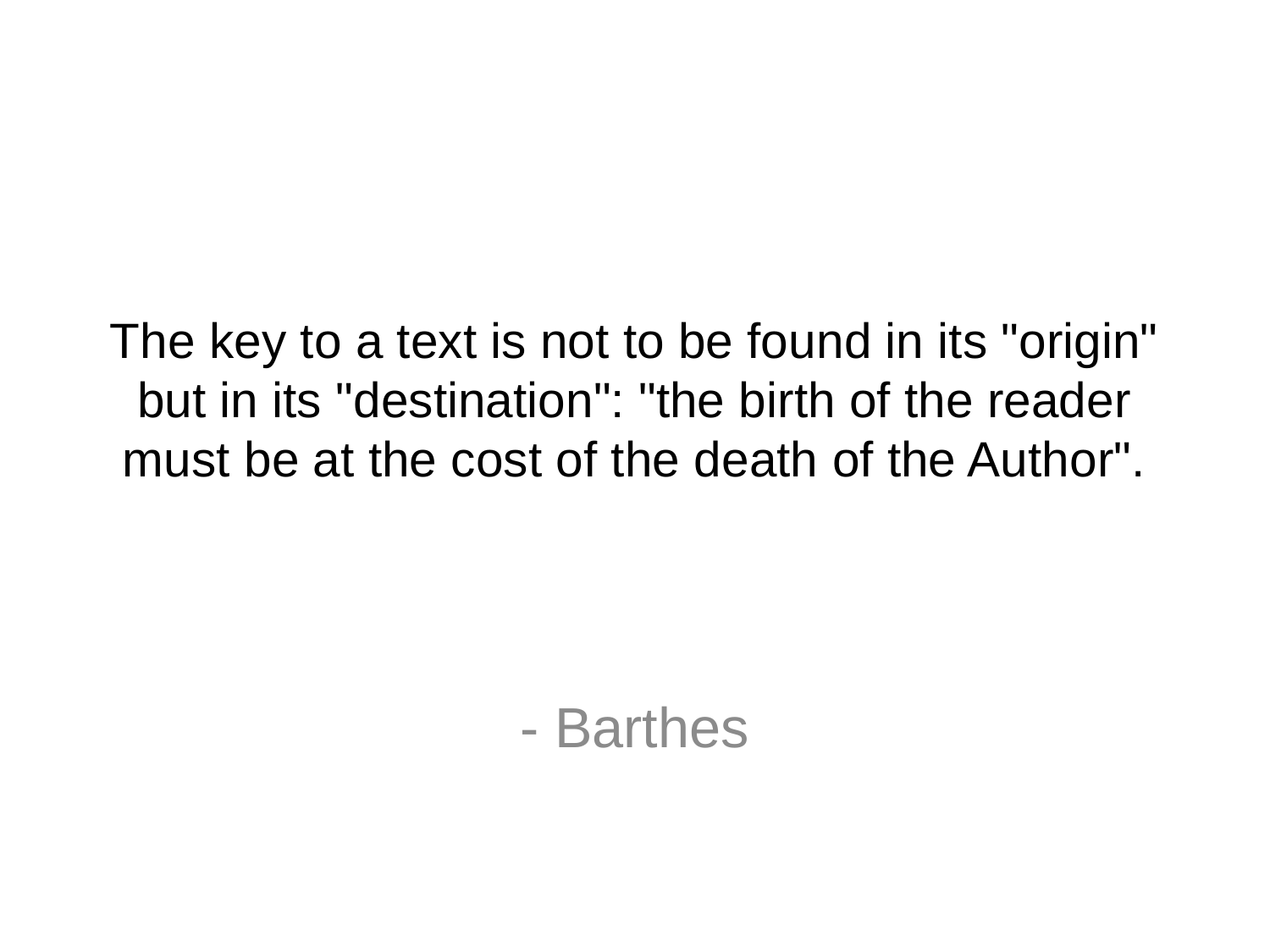

# The key to a text is not to be found in its "origin" but in its "destination": "the birth of the reader must be at the cost of the death of the Author".
- Barthes